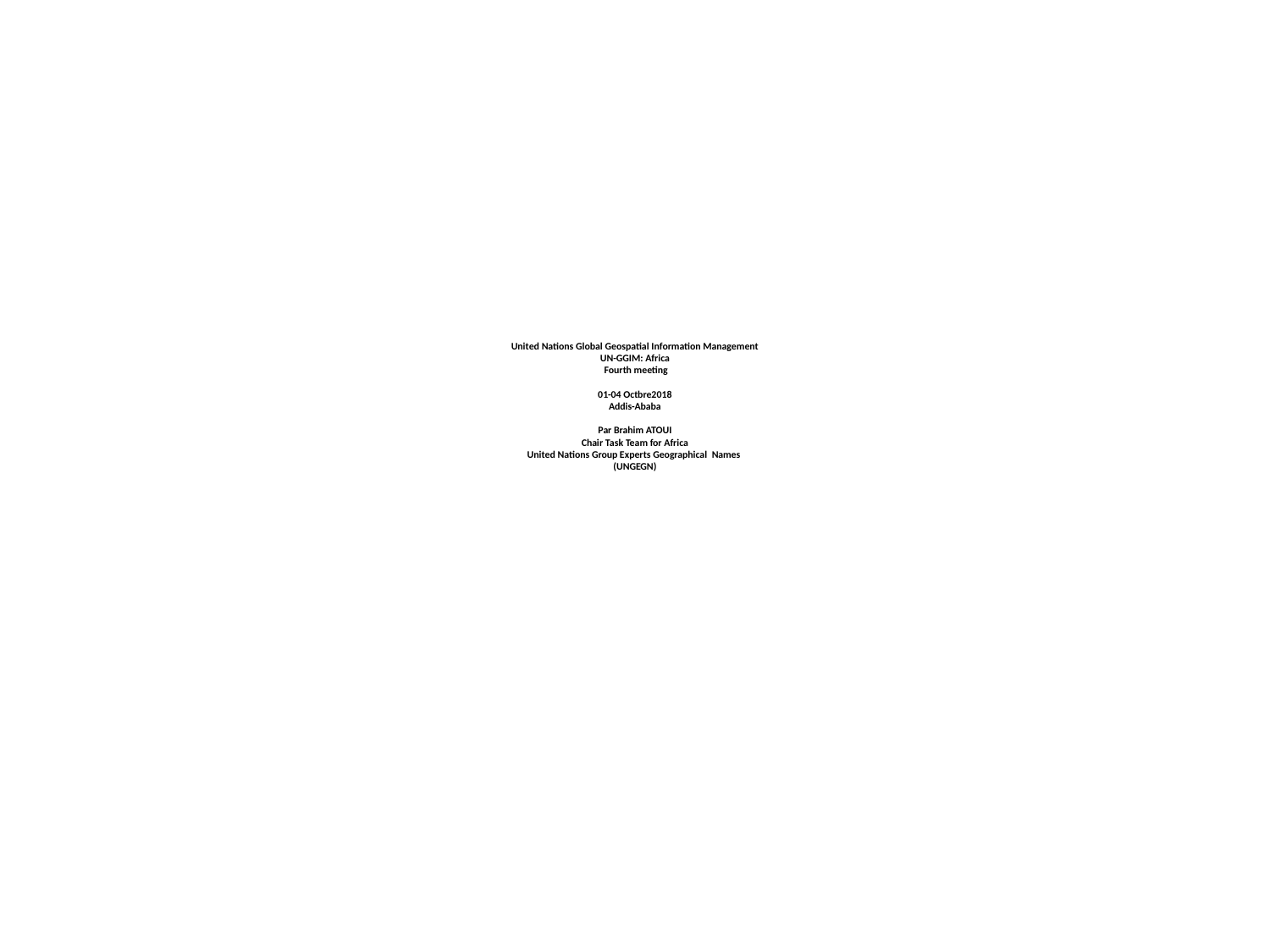

# United Nations Global Geospatial Information Management UN-GGIM: Africa  Fourth meeting   01-04 Octbre2018 Addis-Ababa   Par Brahim ATOUI Chair Task Team for Africa United Nations Group Experts Geographical  Names (UNGEGN)